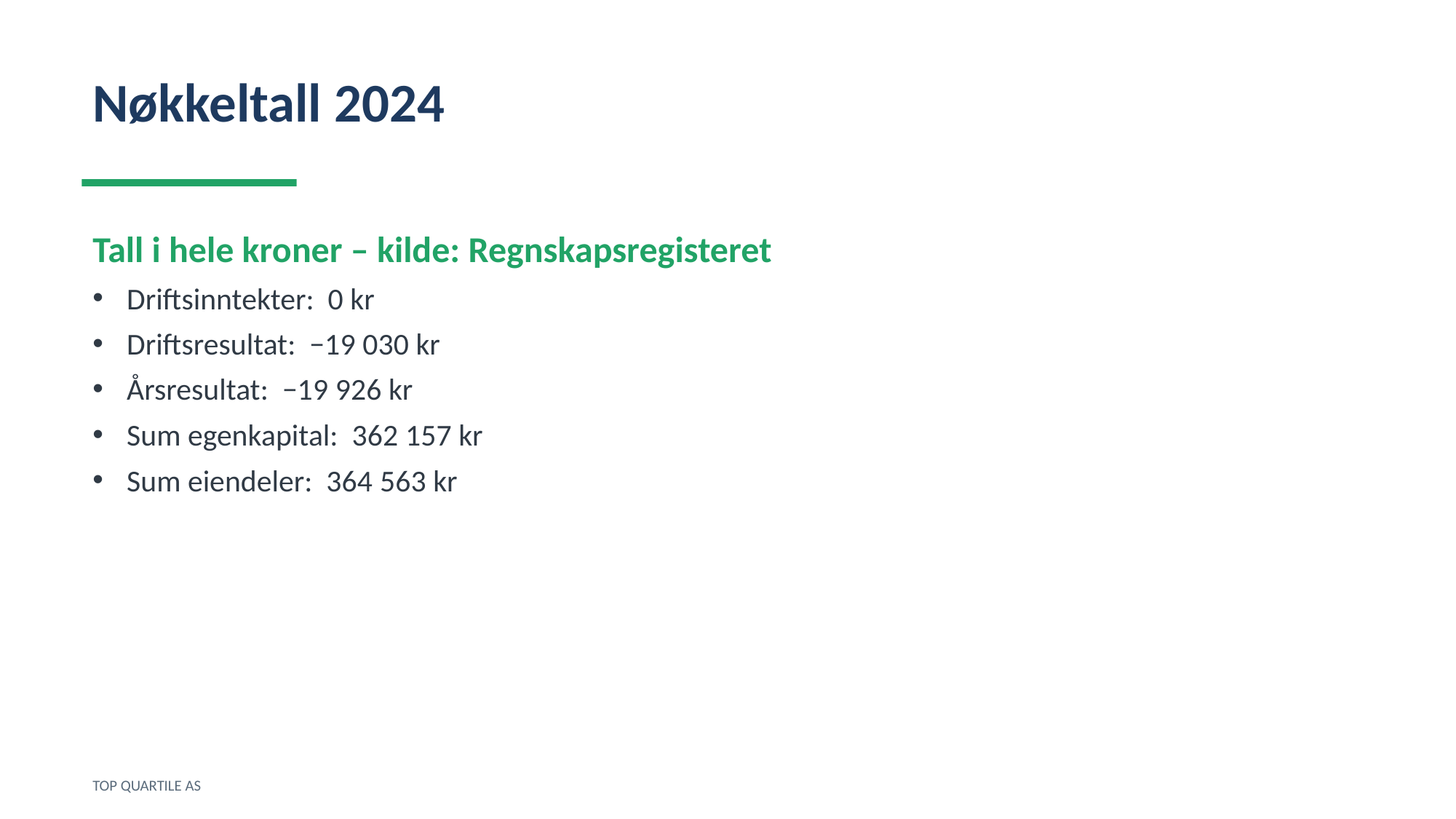

Nøkkeltall 2024

Tall i hele kroner – kilde: Regnskapsregisteret
Driftsinntekter:  0 kr
Driftsresultat:  −19 030 kr
Årsresultat:  −19 926 kr
Sum egenkapital:  362 157 kr
Sum eiendeler:  364 563 kr
TOP QUARTILE AS